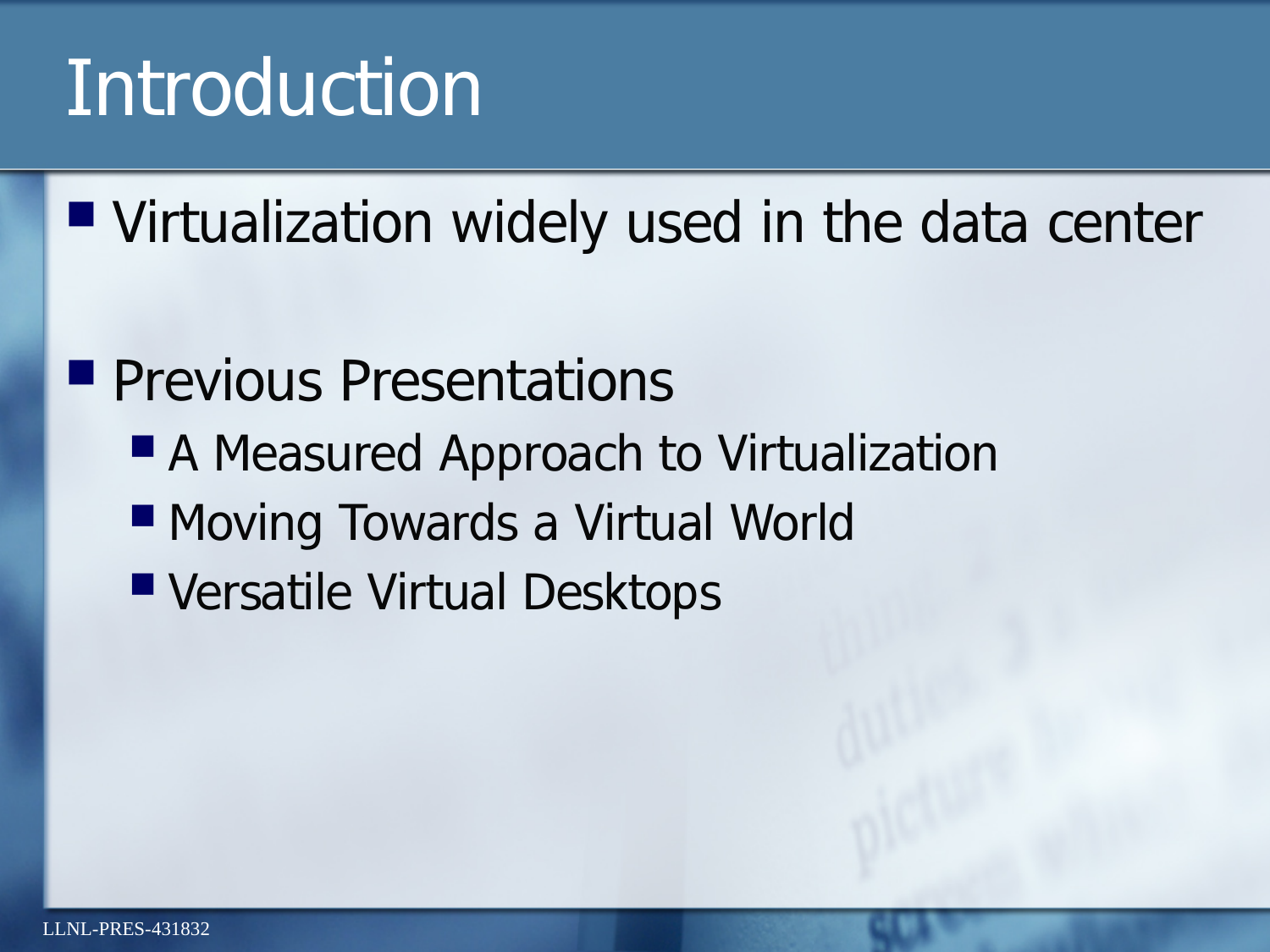

# Introduction
Virtualization widely used in the data center

Previous Presentations
A Measured Approach to Virtualization
Moving Towards a Virtual World
Versatile Virtual Desktops
LLNL-PRES-431832